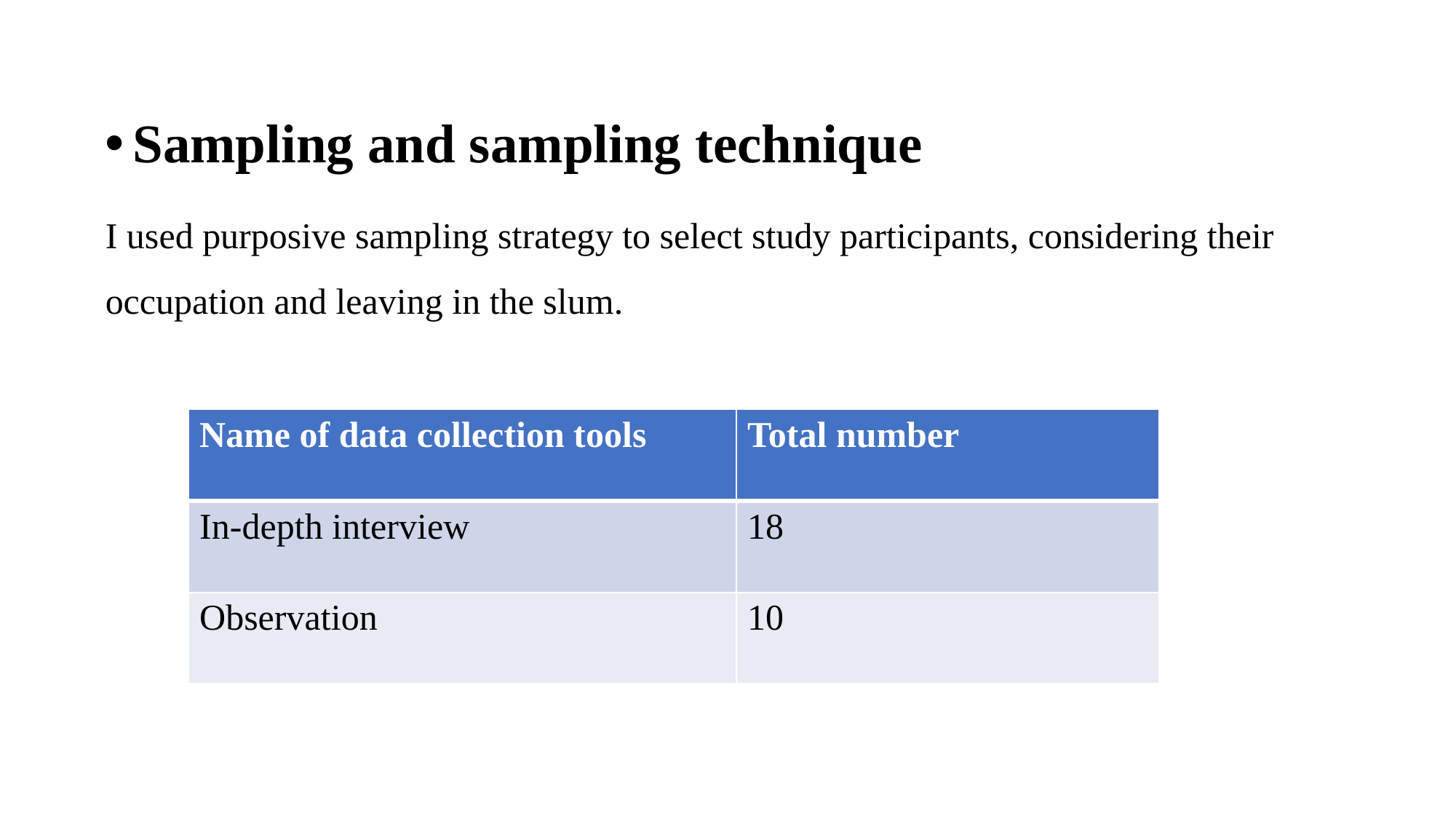

Sampling and sampling technique
I used purposive sampling strategy to select study participants, considering their occupation and leaving in the slum.

| Name of data collection tools | Total number |
| --- | --- |
| In-depth interview | 18 |
| Observation | 10 |